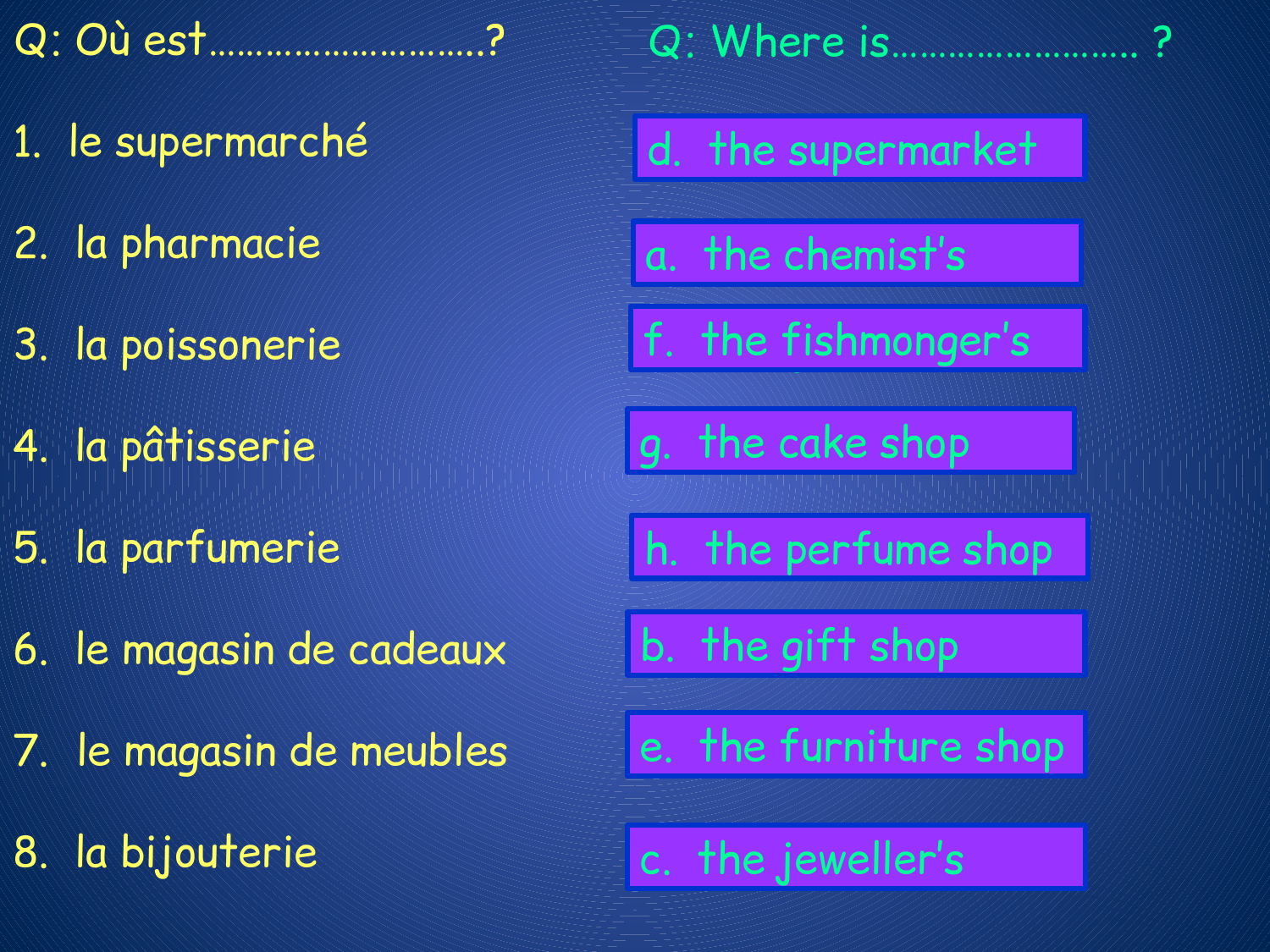

Q: Où est………………………..?

1.  le supermarché

2.  la pharmacie

3.  la poissonerie

4.  la pâtisserie

5.  la parfumerie

6.  le magasin de cadeaux

le magasin de meubles

8.  la bijouterie
Q: Where is…………………….. ?

the chemist’s

the gift shop

the jeweller’s

the supermarket

the furniture shop

the fishmonger’s

the cake shop

the perfume shop

d.  the supermarket
a.  the chemist’s
f.  the fishmonger’s
g.  the cake shop
h.  the perfume shop
b.  the gift shop
e.  the furniture shop
c.  the jeweller’s